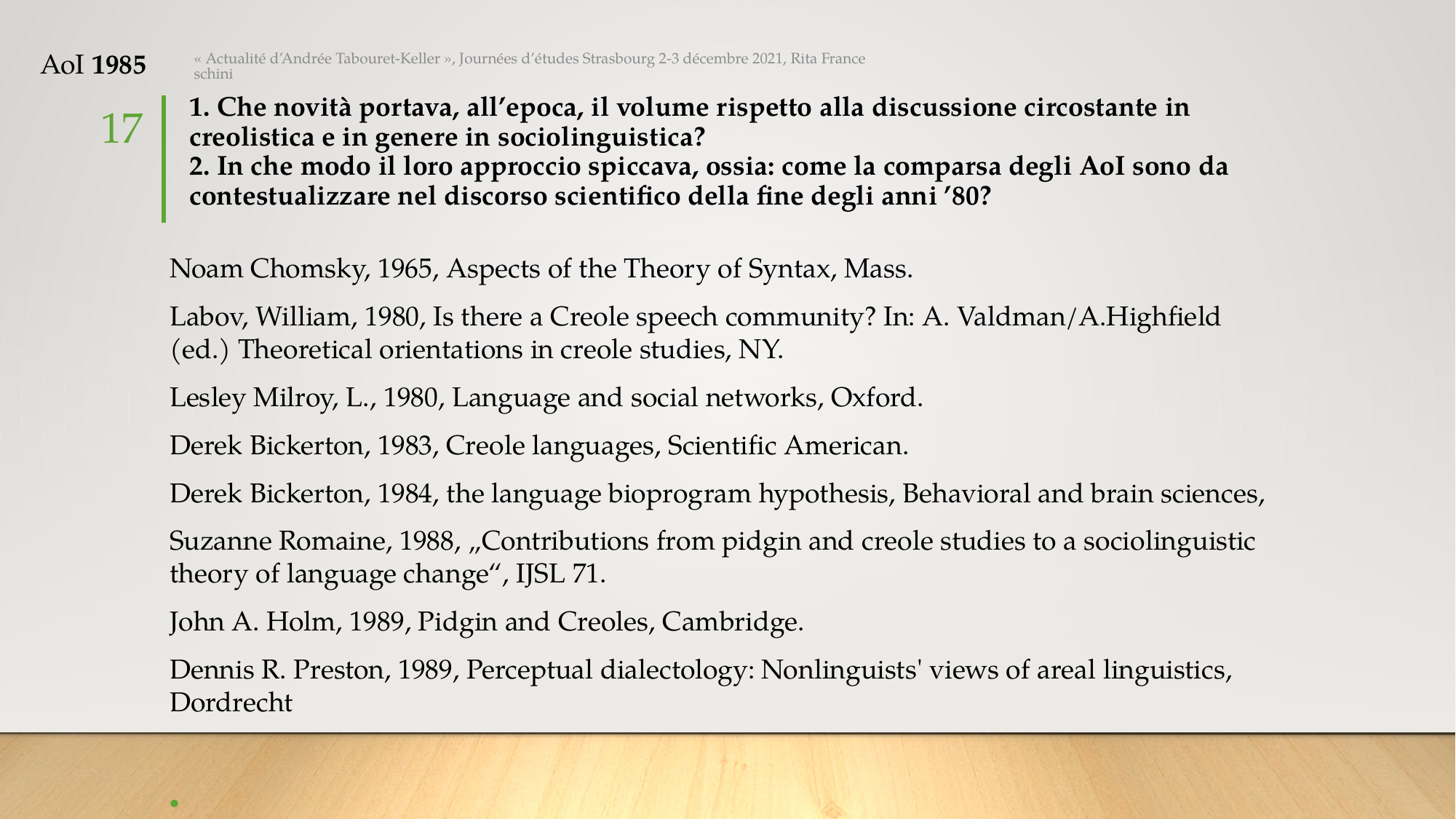

« Actualité d’Andrée Tabouret-Keller », Journées d’études
Strasbourg 2-3 décembre 2021, Rita Franceschini

AoI 1985
17
# 1. Che novità portava, all’epoca, il volume rispetto alla discussione circostante in creolistica e in genere in sociolinguistica? 2. In che modo il loro approccio spiccava, ossia: come la comparsa degli AoI sono da contestualizzare nel discorso scientifico della fine degli anni ’80?
Noam Chomsky, 1965, Aspects of the Theory of Syntax, Mass.
Labov, William, 1980, Is there a Creole speech community? In: A. Valdman/A.Highfield (ed.) Theoretical orientations in creole studies, NY.
Lesley Milroy, L., 1980, Language and social networks, Oxford.
Derek Bickerton, 1983, Creole languages, Scientific American.
Derek Bickerton, 1984, the language bioprogram hypothesis, Behavioral and brain sciences,
Suzanne Romaine, 1988, „Contributions from pidgin and creole studies to a sociolinguistic theory of language change“, IJSL 71.
John A. Holm, 1989, Pidgin and Creoles, Cambridge.
Dennis R. Preston, 1989, Perceptual dialectology: Nonlinguists' views of areal linguistics, Dordrecht